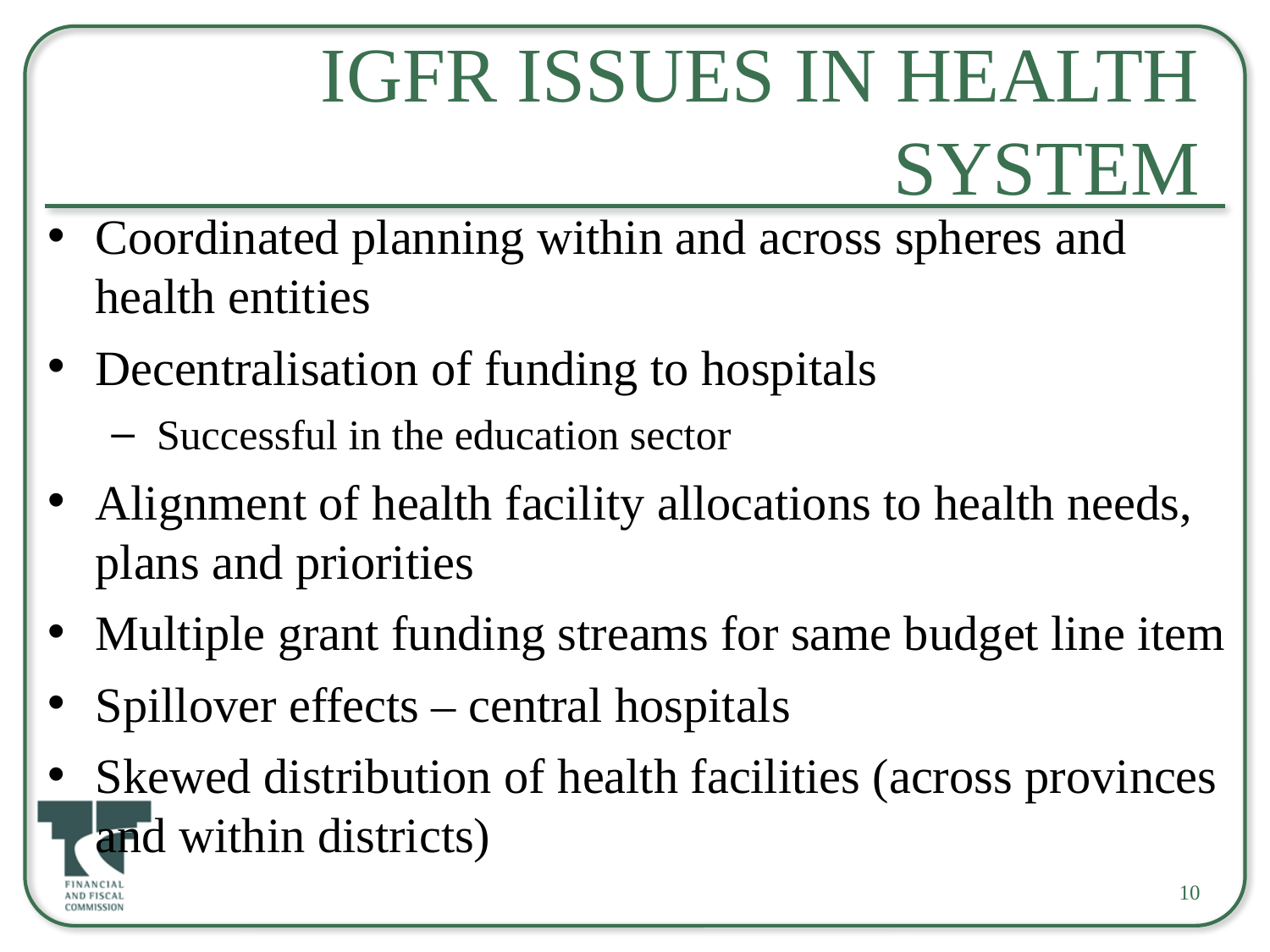

# IGFR issues in Health System
Coordinated planning within and across spheres and health entities
Decentralisation of funding to hospitals
Successful in the education sector
Alignment of health facility allocations to health needs, plans and priorities
Multiple grant funding streams for same budget line item
Spillover effects – central hospitals
Skewed distribution of health facilities (across provinces and within districts)

10